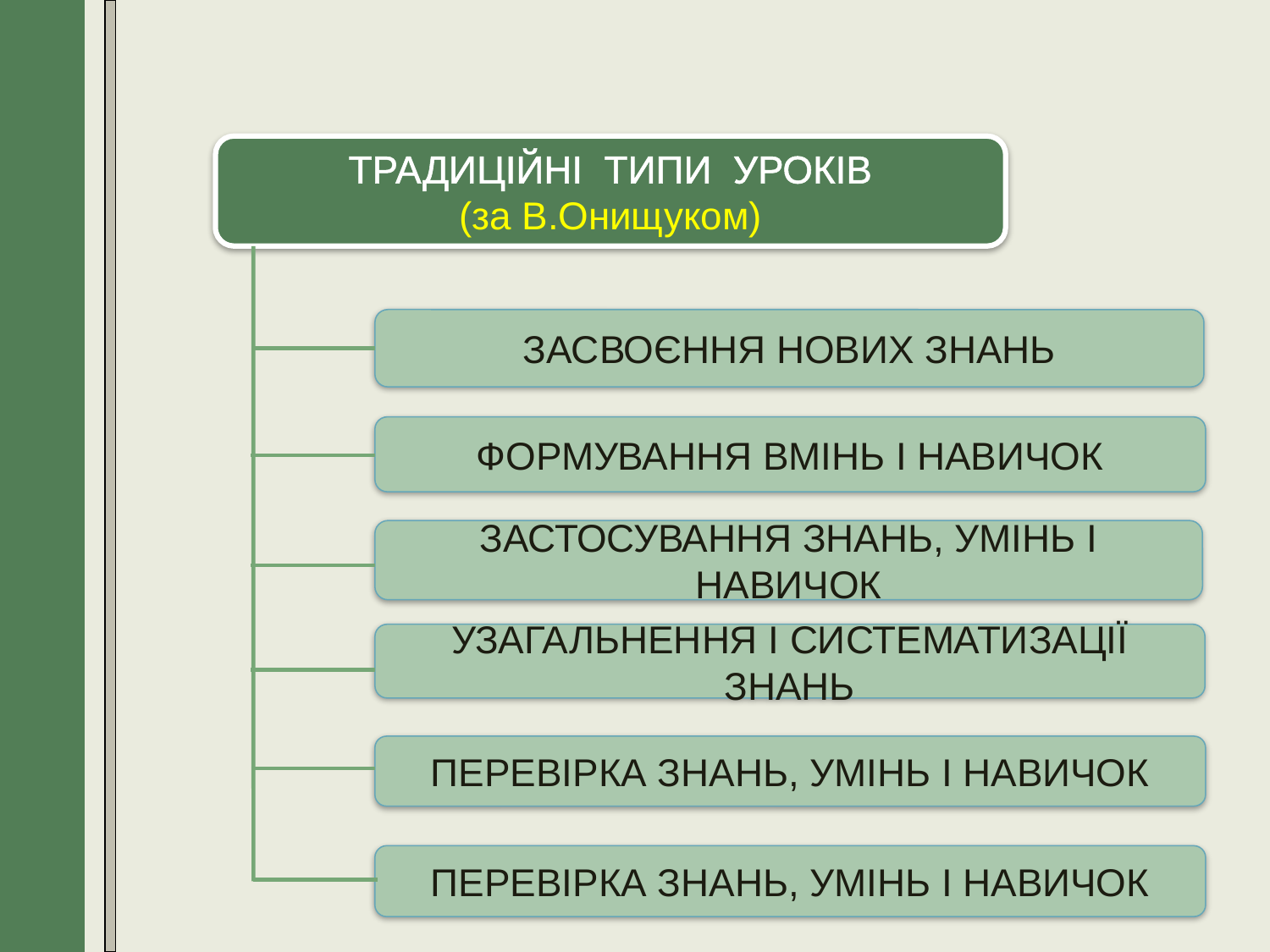

ТРАДИЦІЙНІ  ТИПИ  УРОКІВ
(за В.Онищуком)
ЗАСВОЄННЯ НОВИХ ЗНАНЬ
ФОРМУВАННЯ ВМІНЬ І НАВИЧОК
ЗАСТОСУВАННЯ ЗНАНЬ, УМІНЬ І НАВИЧОК
УЗАГАЛЬНЕННЯ І СИСТЕМАТИЗАЦІЇ ЗНАНЬ
ПЕРЕВІРКА ЗНАНЬ, УМІНЬ І НАВИЧОК
ПЕРЕВІРКА ЗНАНЬ, УМІНЬ І НАВИЧОК